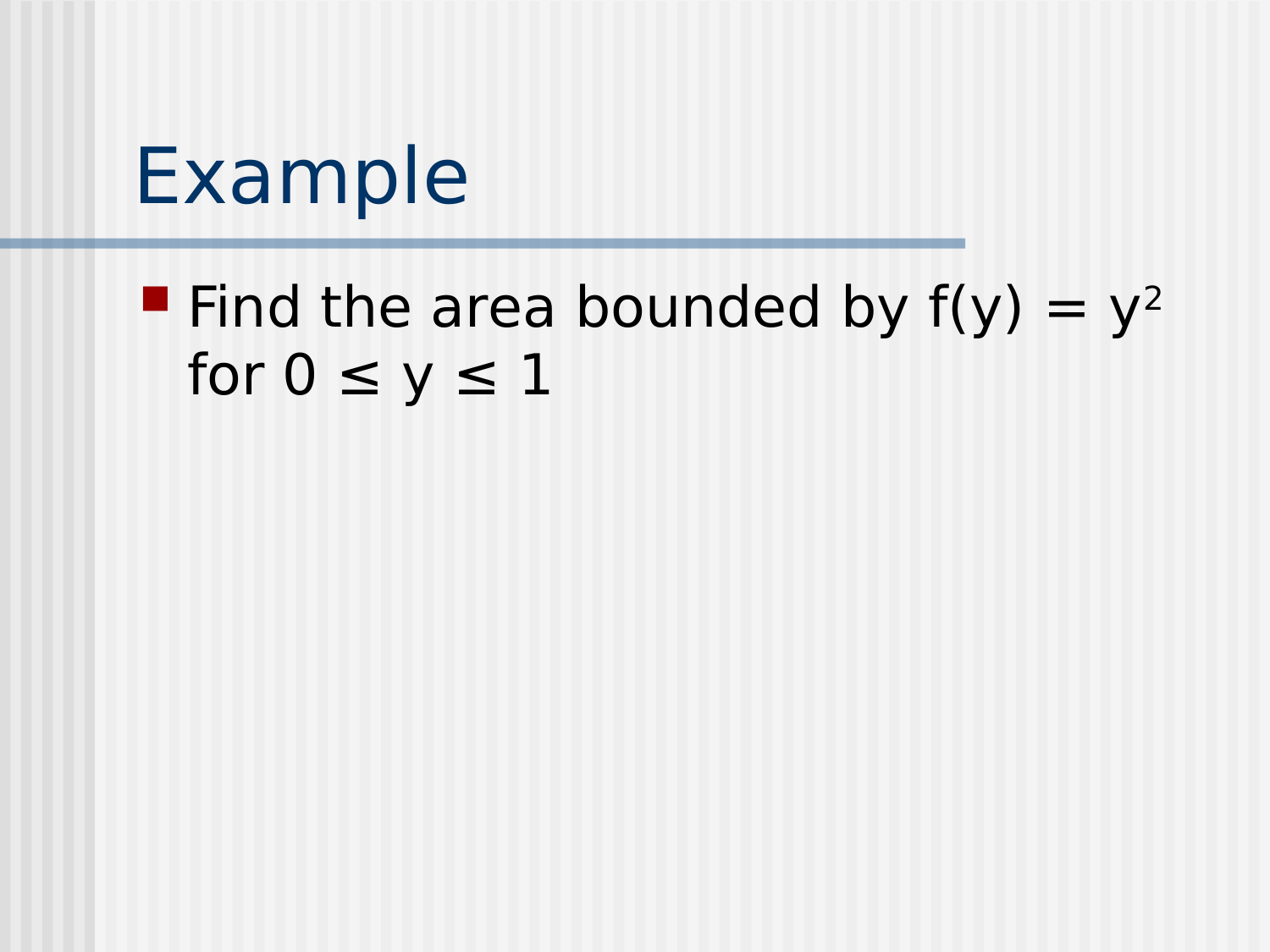

# Example
Find the area bounded by f(y) = y2 for 0 ≤ y ≤ 1